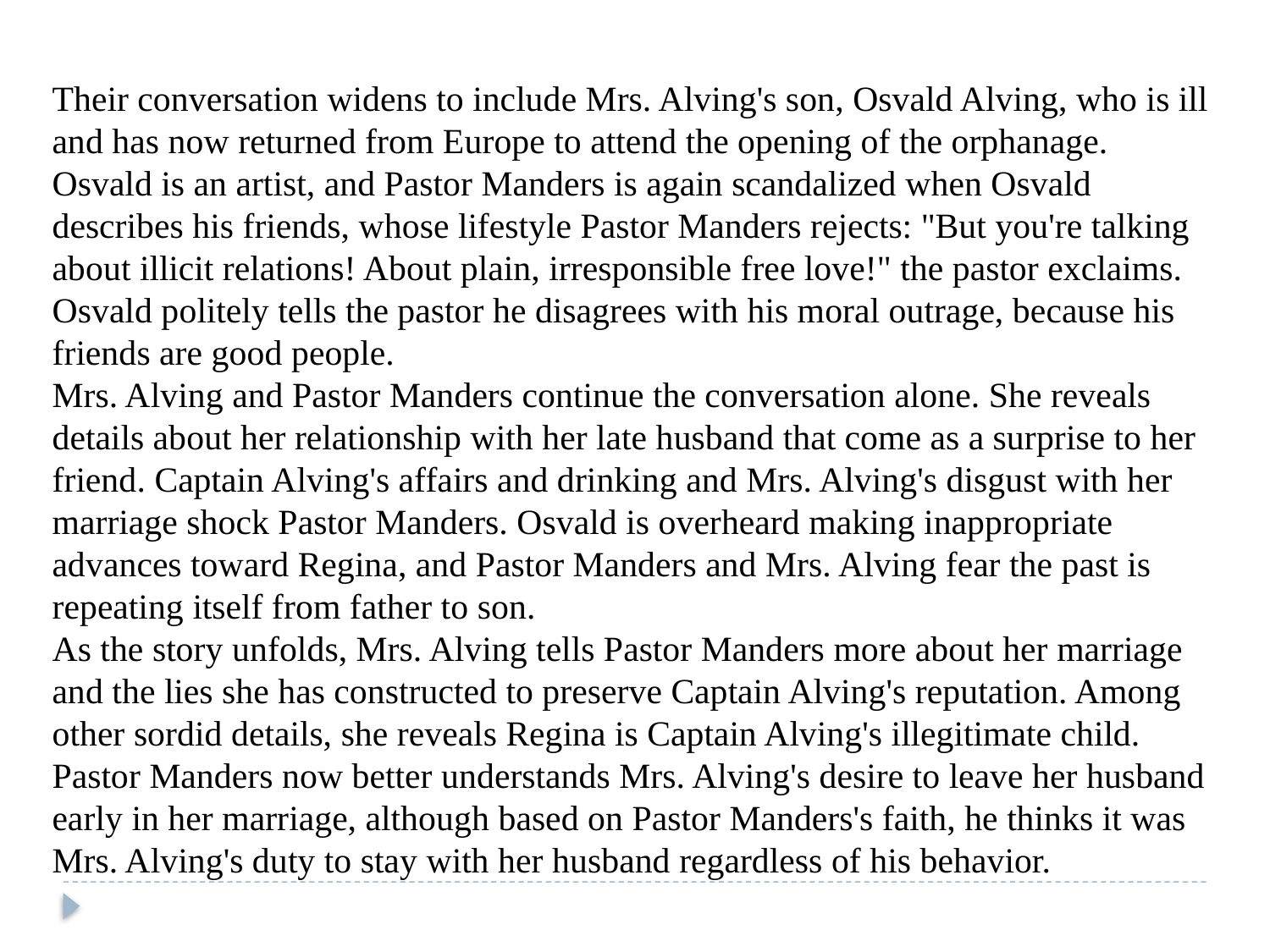

Their conversation widens to include Mrs. Alving's son, Osvald Alving, who is ill and has now returned from Europe to attend the opening of the orphanage. Osvald is an artist, and Pastor Manders is again scandalized when Osvald describes his friends, whose lifestyle Pastor Manders rejects: "But you're talking about illicit relations! About plain, irresponsible free love!" the pastor exclaims. Osvald politely tells the pastor he disagrees with his moral outrage, because his friends are good people.
Mrs. Alving and Pastor Manders continue the conversation alone. She reveals details about her relationship with her late husband that come as a surprise to her friend. Captain Alving's affairs and drinking and Mrs. Alving's disgust with her marriage shock Pastor Manders. Osvald is overheard making inappropriate advances toward Regina, and Pastor Manders and Mrs. Alving fear the past is repeating itself from father to son.
As the story unfolds, Mrs. Alving tells Pastor Manders more about her marriage and the lies she has constructed to preserve Captain Alving's reputation. Among other sordid details, she reveals Regina is Captain Alving's illegitimate child. Pastor Manders now better understands Mrs. Alving's desire to leave her husband early in her marriage, although based on Pastor Manders's faith, he thinks it was Mrs. Alving's duty to stay with her husband regardless of his behavior.